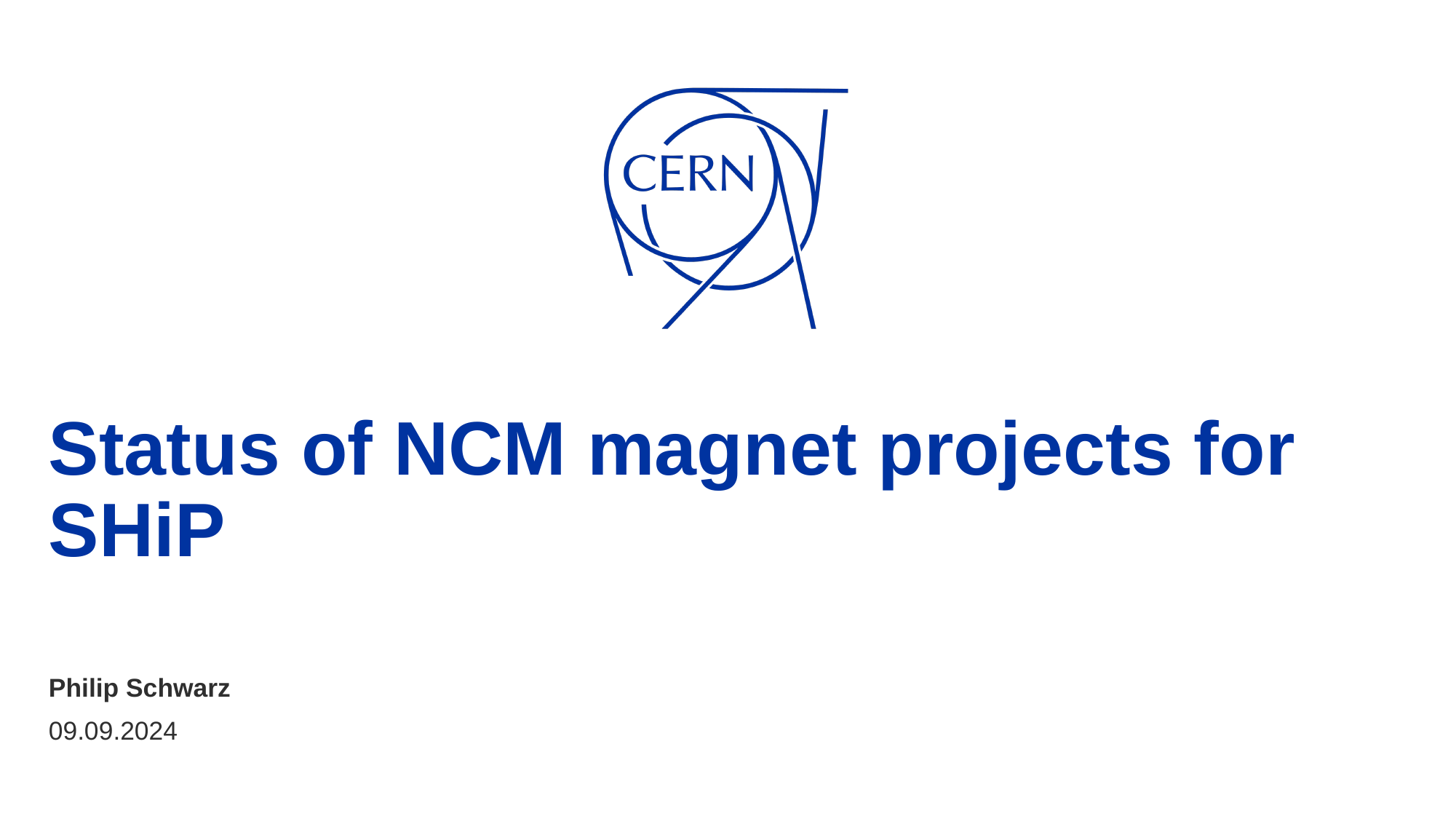

# Status of NCM magnet projects for SHiP
Philip Schwarz
09.09.2024